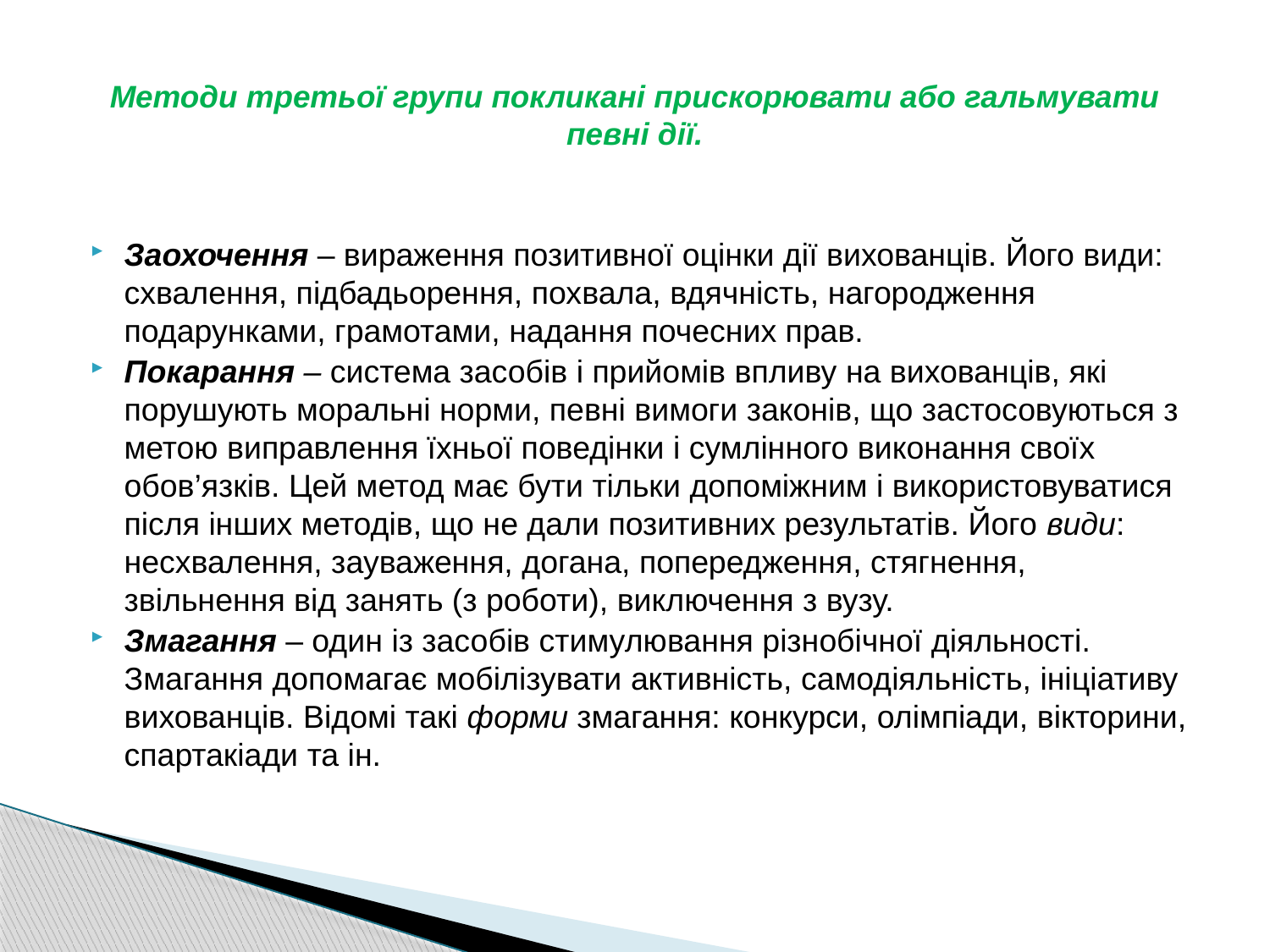

# Методи третьої групи покликані прискорювати або гальмувати певні дії.
Заохочення – вираження позитивної оцінки дії вихованців. Його види: схвалення, підбадьорення, похвала, вдячність, нагородження подарунками, грамотами, надання почесних прав.
Покарання – система засобів і прийомів впливу на вихованців, які порушують моральні норми, певні вимоги законів, що застосовуються з метою виправлення їхньої поведінки і сумлінного виконання своїх обов’язків. Цей метод має бути тільки допоміжним і використовуватися після інших методів, що не дали позитивних результатів. Його види: несхвалення, зауваження, догана, попередження, стягнення, звільнення від занять (з роботи), виключення з вузу.
Змагання – один із засобів стимулювання різнобічної діяльності. Змагання допомагає мобілізувати активність, самодіяльність, ініціативу вихованців. Відомі такі форми змагання: конкурси, олімпіади, вікторини, спартакіади та ін.